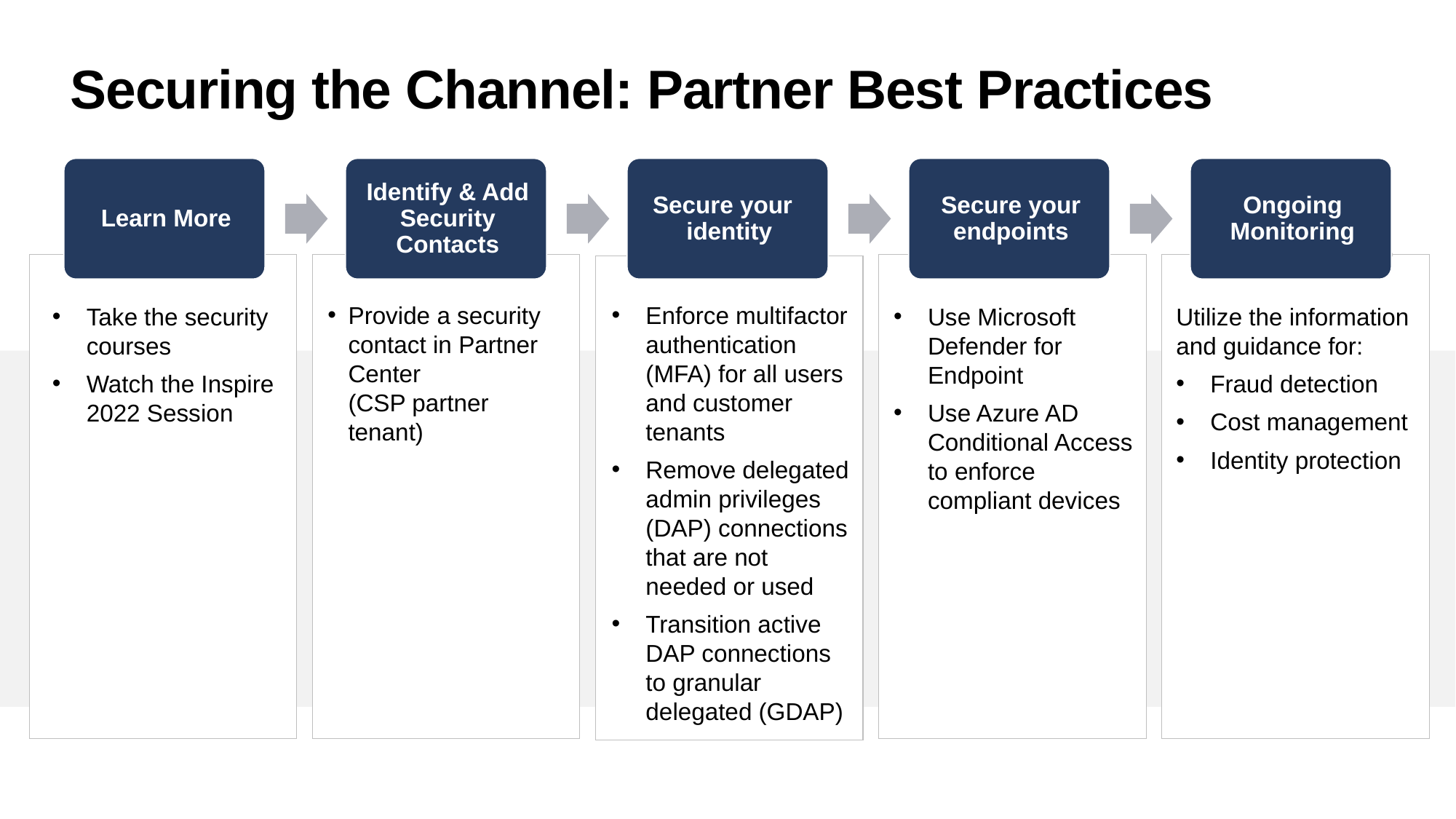

# Securing the Channel: Partner Best Practices
Learn More

Identify & Add Security Contacts

Secure your   identity

Secure your endpoints

Ongoing Monitoring

Provide a security contact in Partner Center
(CSP partner tenant)

Enforce multifactor authentication (MFA) for all users and customer tenants
Remove delegated admin privileges (DAP) connections that are not needed or used
Transition active DAP connections to granular delegated (GDAP)

Take the security courses
Watch the Inspire 2022 Session

Use Microsoft Defender for Endpoint
Use Azure AD Conditional Access to enforce compliant devices

Utilize the information and guidance for:
Fraud detection
Cost management
Identity protection